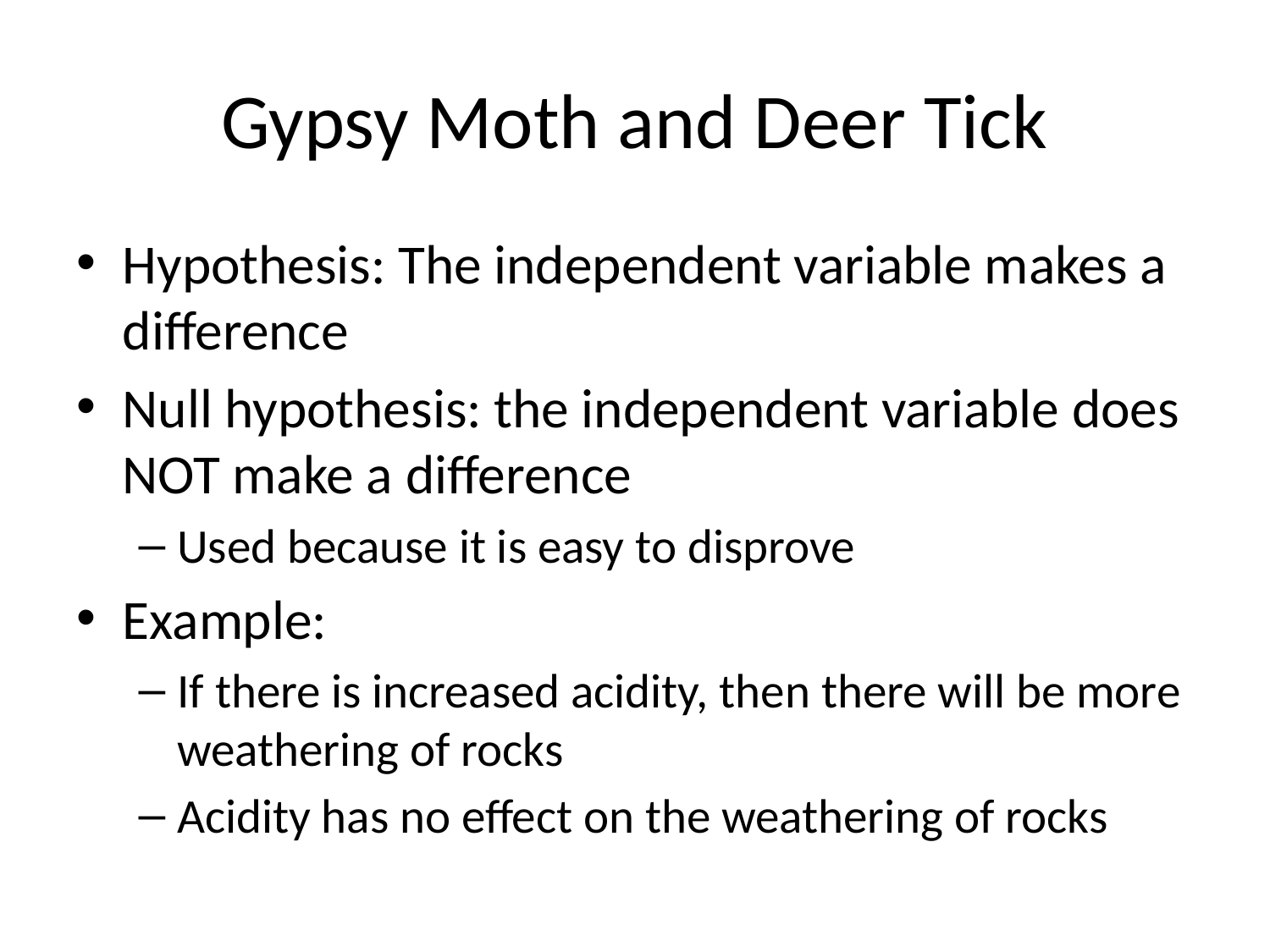

# Gypsy Moth and Deer Tick
Hypothesis: The independent variable makes a difference
Null hypothesis: the independent variable does NOT make a difference
Used because it is easy to disprove
Example:
If there is increased acidity, then there will be more weathering of rocks
Acidity has no effect on the weathering of rocks